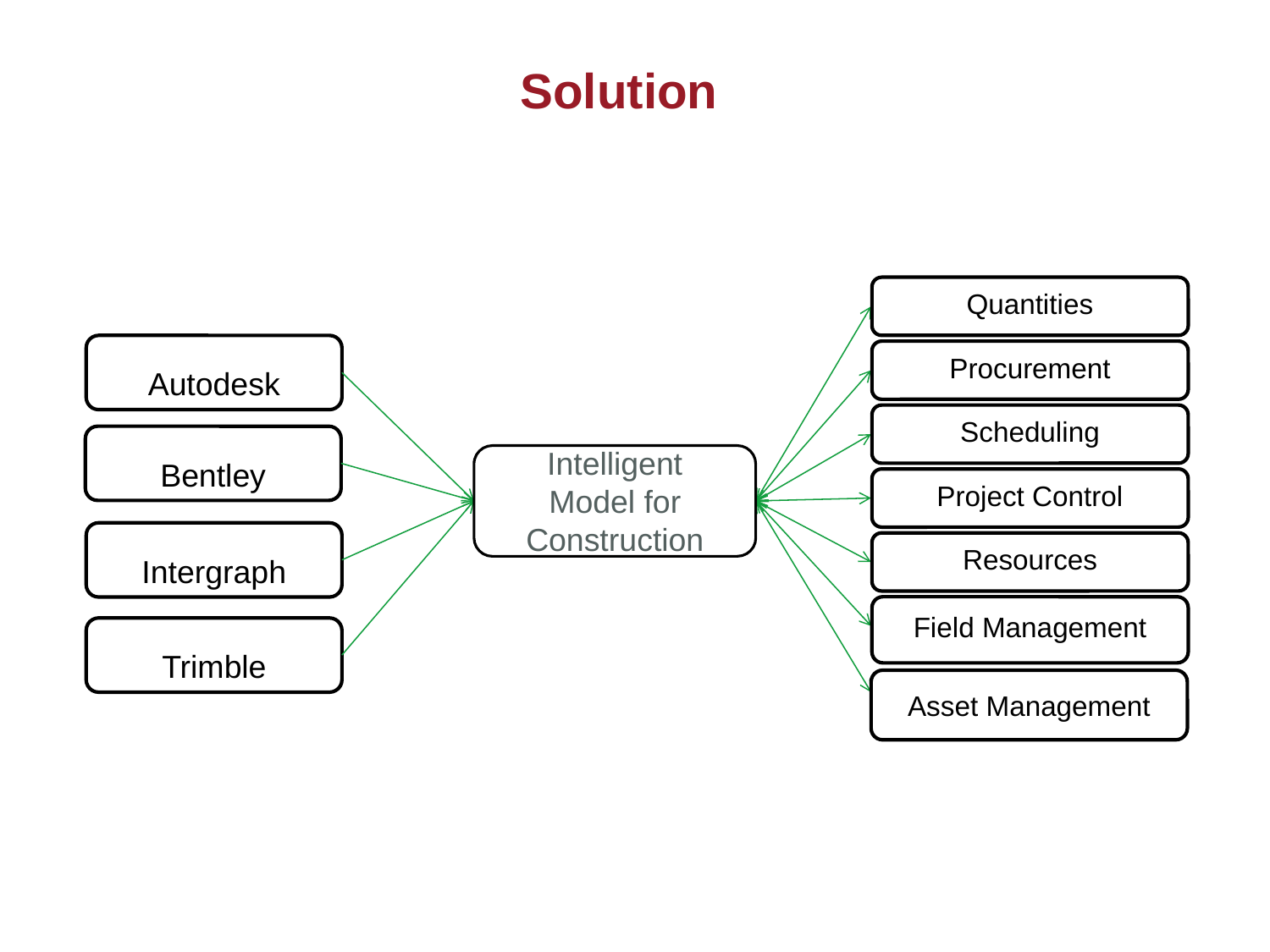

# Solution
Quantities
Autodesk

Procurement
Scheduling
Bentley

Intelligent
Model for Construction
Project Control
Intergraph

Resources
Field Management
Trimble

Asset Management